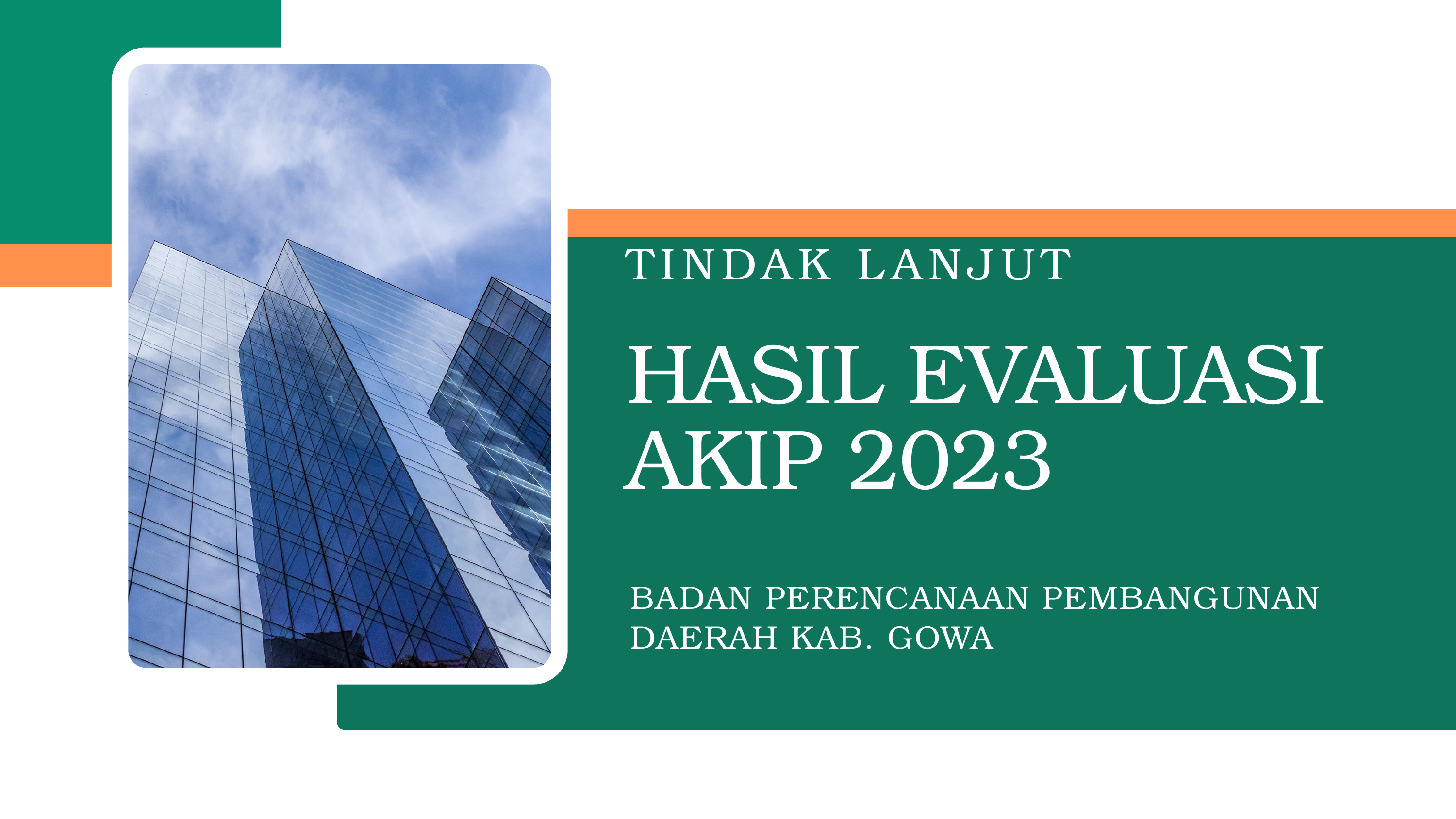

TINDAK LANJUT

HASIL EVALUASI AKIP 2023
BADAN PERENCANAAN PEMBANGUNAN DAERAH KAB. GOWA